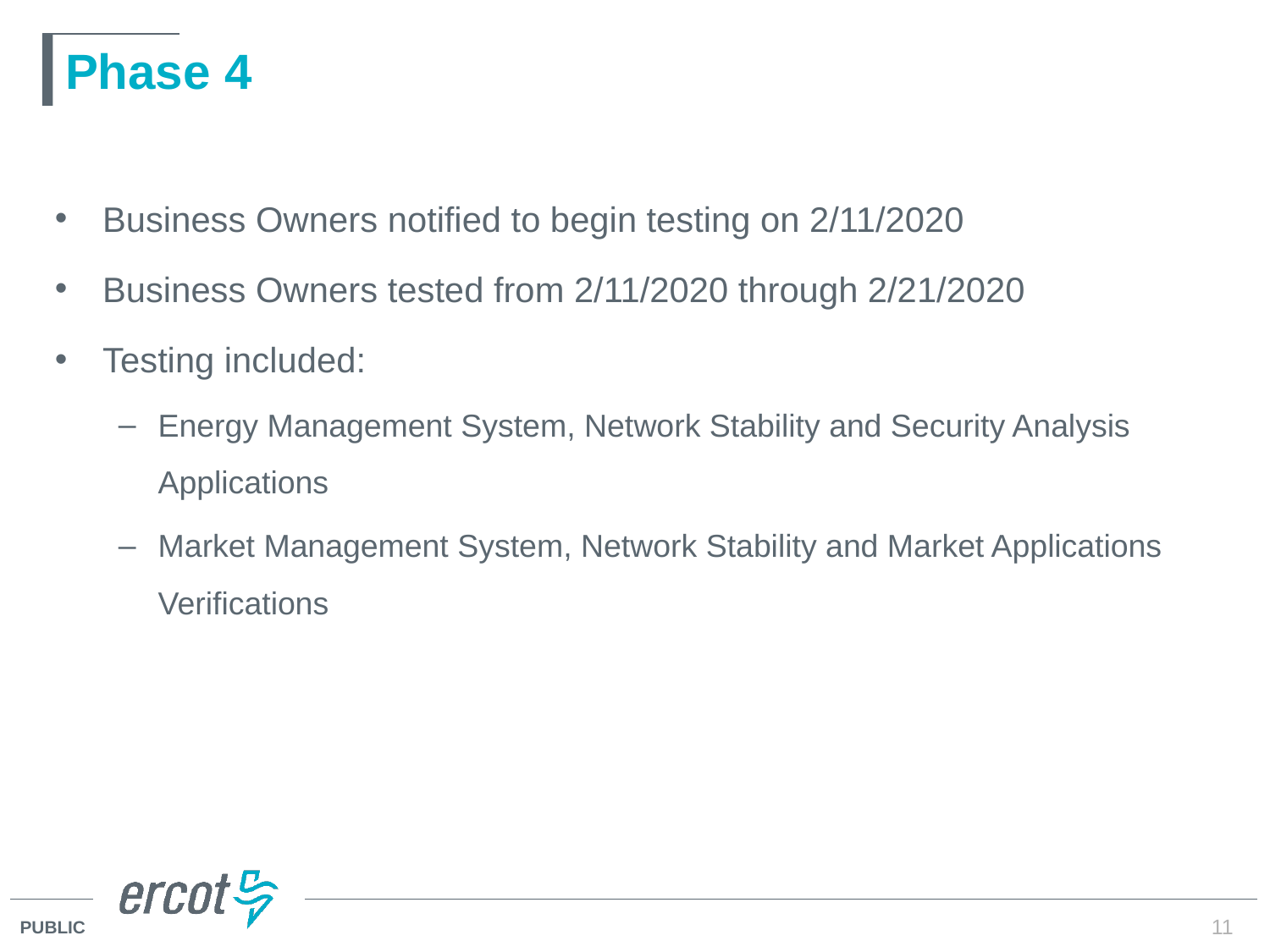

# Phase 4
Business Owners notified to begin testing on 2/11/2020
Business Owners tested from 2/11/2020 through 2/21/2020
Testing included:
Energy Management System, Network Stability and Security Analysis Applications
Market Management System, Network Stability and Market Applications Verifications

11